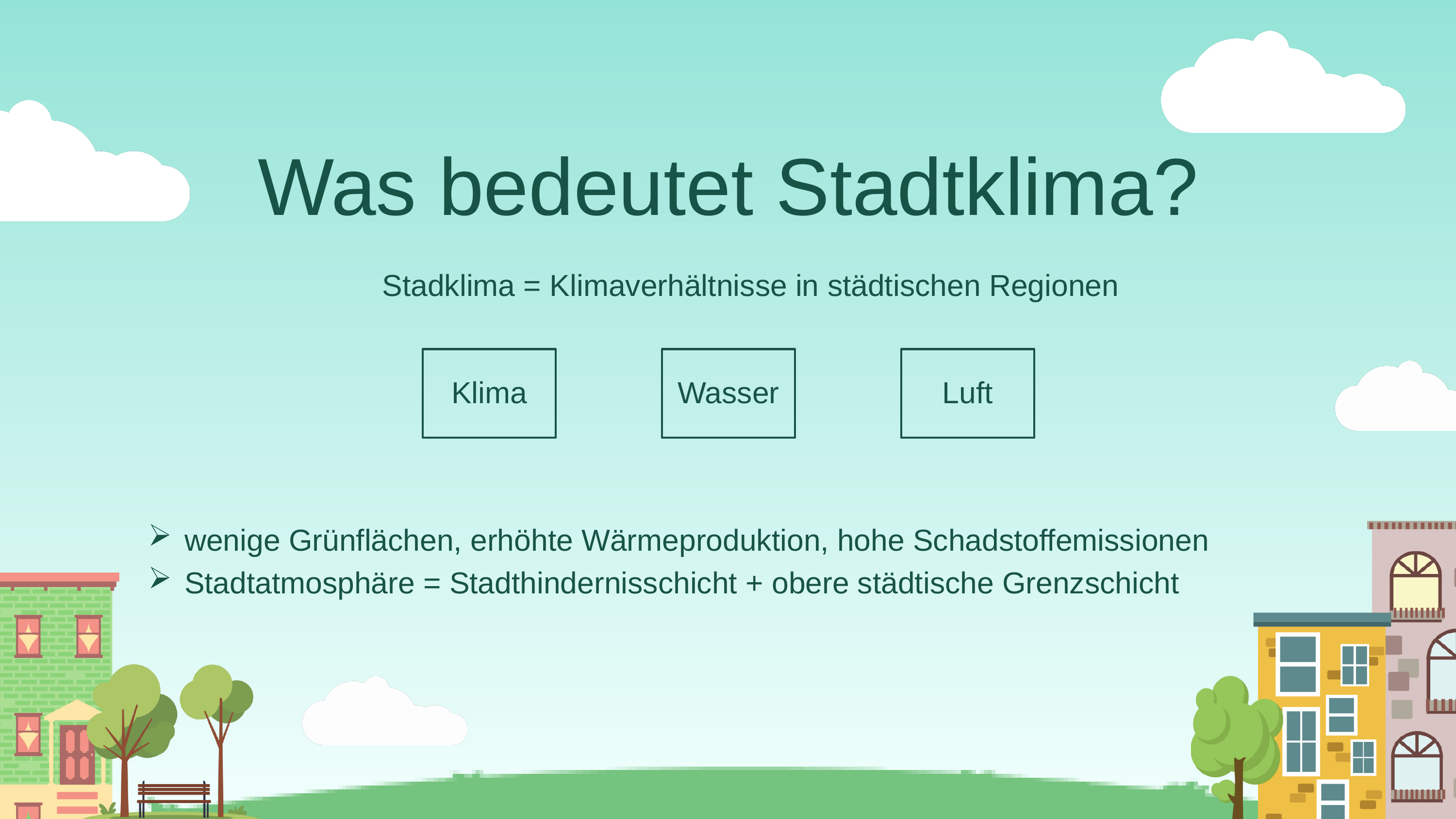

Was bedeutet Stadtklima?
Stadklima = Klimaverhältnisse in städtischen Regionen

wenige Grünflächen, erhöhte Wärmeproduktion, hohe Schadstoffemissionen
Stadtatmosphäre = Stadthindernisschicht + obere städtische Grenzschicht
Klima
Wasser
Luft